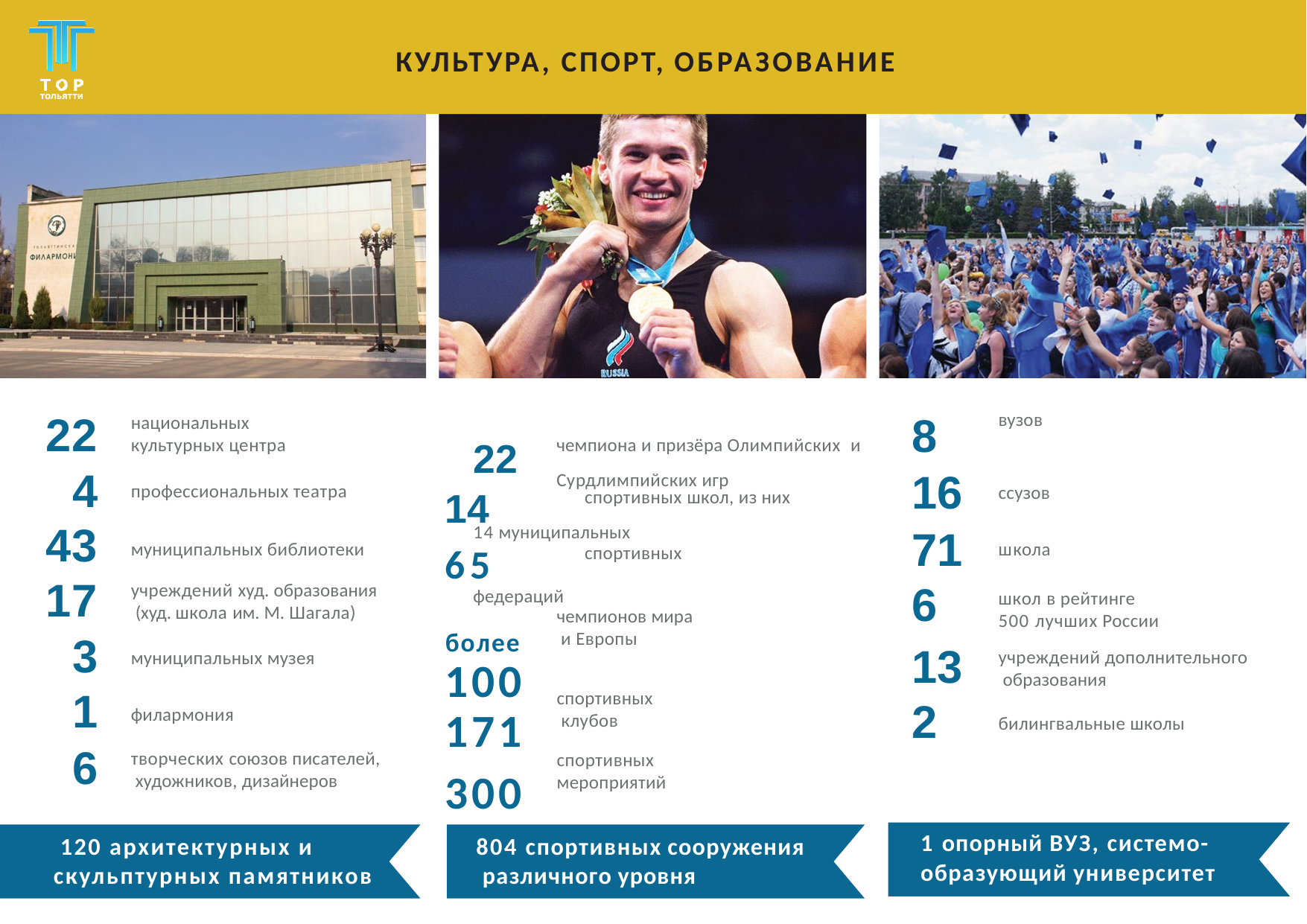

КУЛЬТУРА, СПОРТ, ОБРАЗОВАНИЕ

22	чемпиона и призёра Олимпийских  и Сурдлимпийских игр
14	спортивных школ, из них
14 муниципальных
65	спортивных
федераций

более
100
171
300
22
4
43
17
3
1
6
8
16
716
132
вузов
национальных  культурных центра
профессиональных театра
ссузов
муниципальных библиотеки
школа
учреждений худ. образования  (худ. школа им. М. Шагала)
школ в рейтинге  500 лучших России
учреждений дополнительного  образования
чемпионов мира  и Европы
муниципальных музея
спортивных  клубов
филармония
билингвальные школы
творческих союзов писателей,  художников, дизайнеров
спортивных  мероприятий

1 опорный ВУЗ, системо-  образующий университет
 120 архитектурных и скульптурных памятников
804 спортивных сооружения  различного уровня